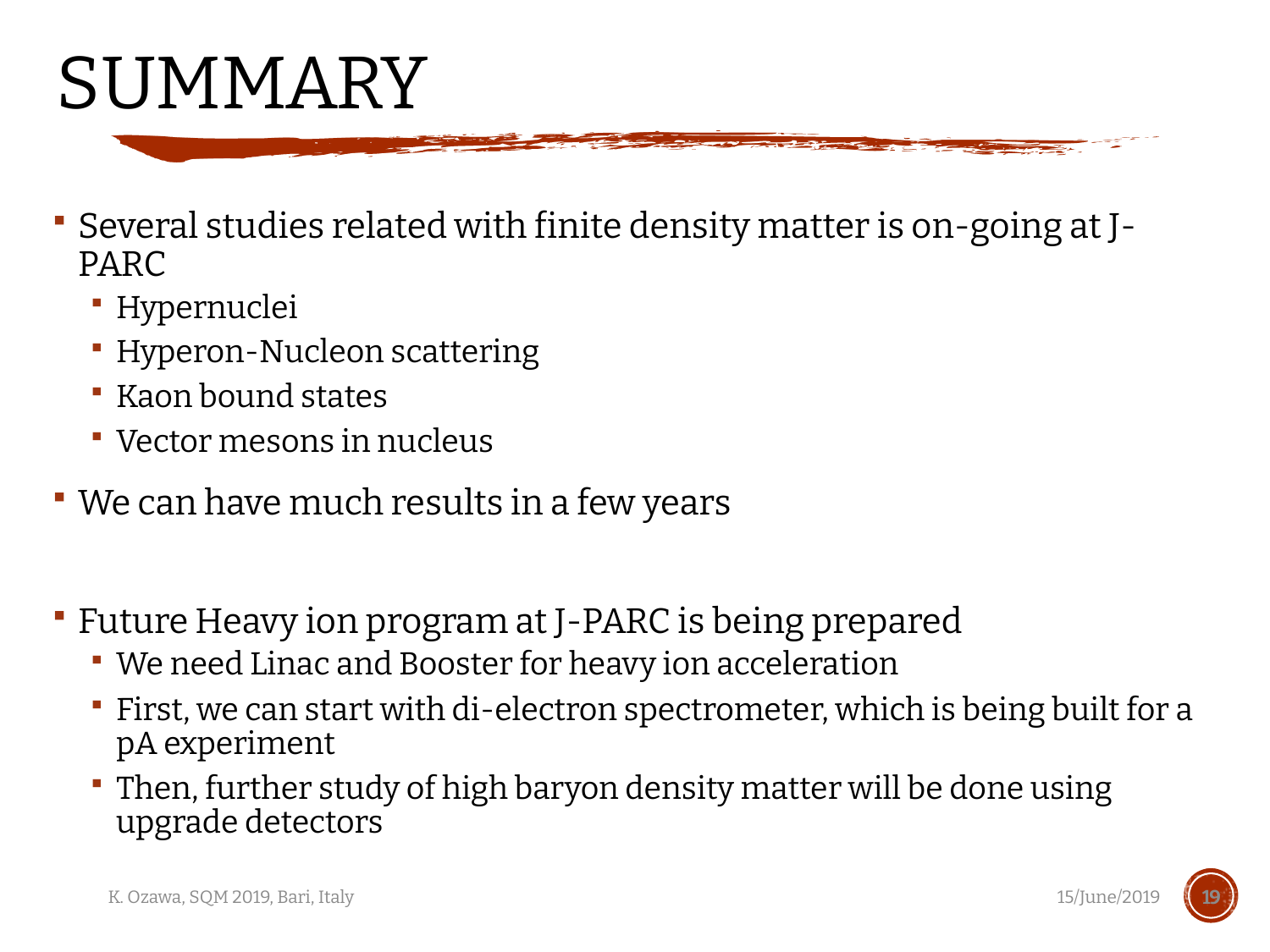

# Summary
Several studies related with finite density matter is on-going at J-PARC
Hypernuclei
Hyperon-Nucleon scattering
Kaon bound states
Vector mesons in nucleus
We can have much results in a few years

Future Heavy ion program at J-PARC is being prepared
We need Linac and Booster for heavy ion acceleration
First, we can start with di-electron spectrometer, which is being built for a pA experiment
Then, further study of high baryon density matter will be done using upgrade detectors
K. Ozawa, SQM 2019, Bari, Italy
15/June/2019
19